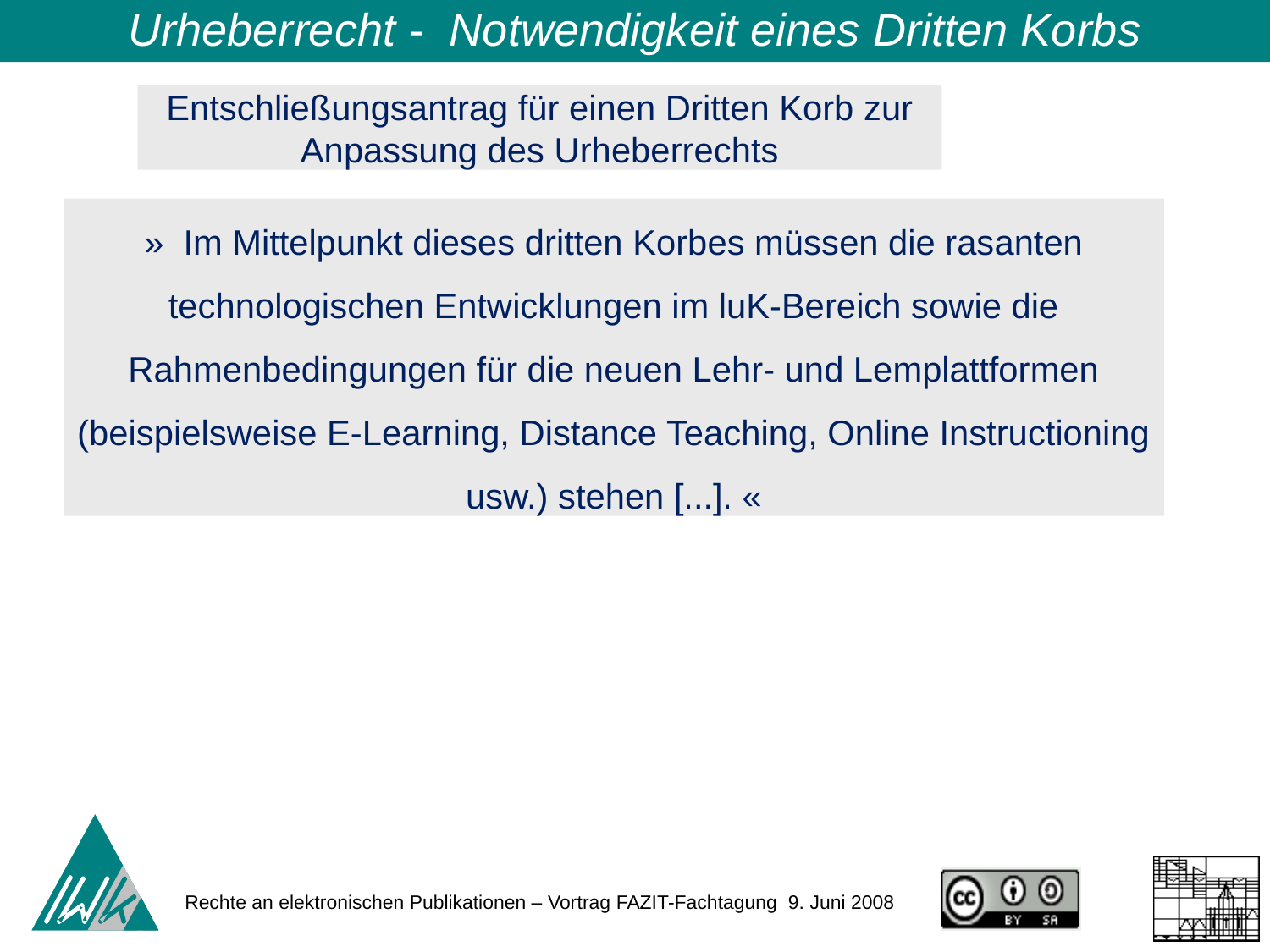

Urheberrecht -  Notwendigkeit eines Dritten Korbs
Entschließungsantrag für einen Dritten Korb zur Anpassung des Urheberrechts
»  Im Mittelpunkt dieses dritten Korbes müssen die rasanten technologischen Entwicklungen im luK-Bereich sowie die Rahmenbedingungen für die neuen Lehr- und Lemplattformen (beispielsweise E-Learning, Distance Teaching, Online Instructioning usw.) stehen [...]. «